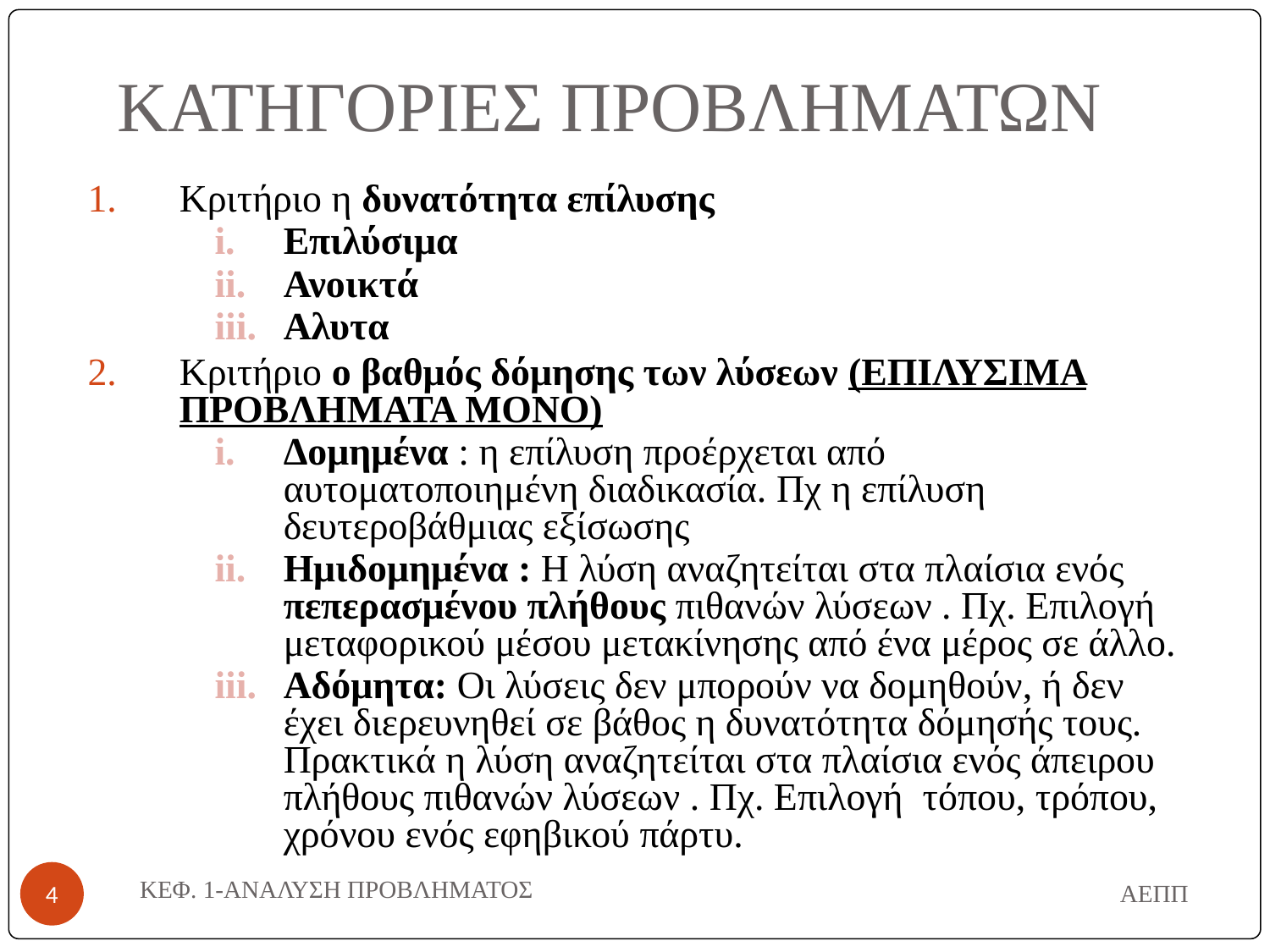

# ΚΑΤΗΓΟΡΙΕΣ ΠΡΟΒΛΗΜΑΤΩΝ
Κριτήριο η δυνατότητα επίλυσης
Επιλύσιμα
Ανοικτά
Αλυτα
Κριτήριο ο βαθμός δόμησης των λύσεων (ΕΠΙΛΥΣΙΜΑ ΠΡΟΒΛΗΜΑΤΑ ΜΟΝΟ)
Δομημένα : η επίλυση προέρχεται από αυτοματοποιημένη διαδικασία. Πχ η επίλυση δευτεροβάθμιας εξίσωσης
Ημιδομημένα : Η λύση αναζητείται στα πλαίσια ενός πεπερασμένου πλήθους πιθανών λύσεων . Πχ. Επιλογή μεταφορικού μέσου μετακίνησης από ένα μέρος σε άλλο.
Αδόμητα: Οι λύσεις δεν μπορούν να δομηθούν, ή δεν έχει διερευνηθεί σε βάθος η δυνατότητα δόμησής τους. Πρακτικά η λύση αναζητείται στα πλαίσια ενός άπειρου πλήθους πιθανών λύσεων . Πχ. Επιλογή  τόπου, τρόπου,  χρόνου ενός εφηβικού πάρτυ.
ΚΕΦ. 1-ΑΝΑΛΥΣΗ ΠΡΟΒΛΗΜΑΤΟΣ
ΑΕΠΠ
4